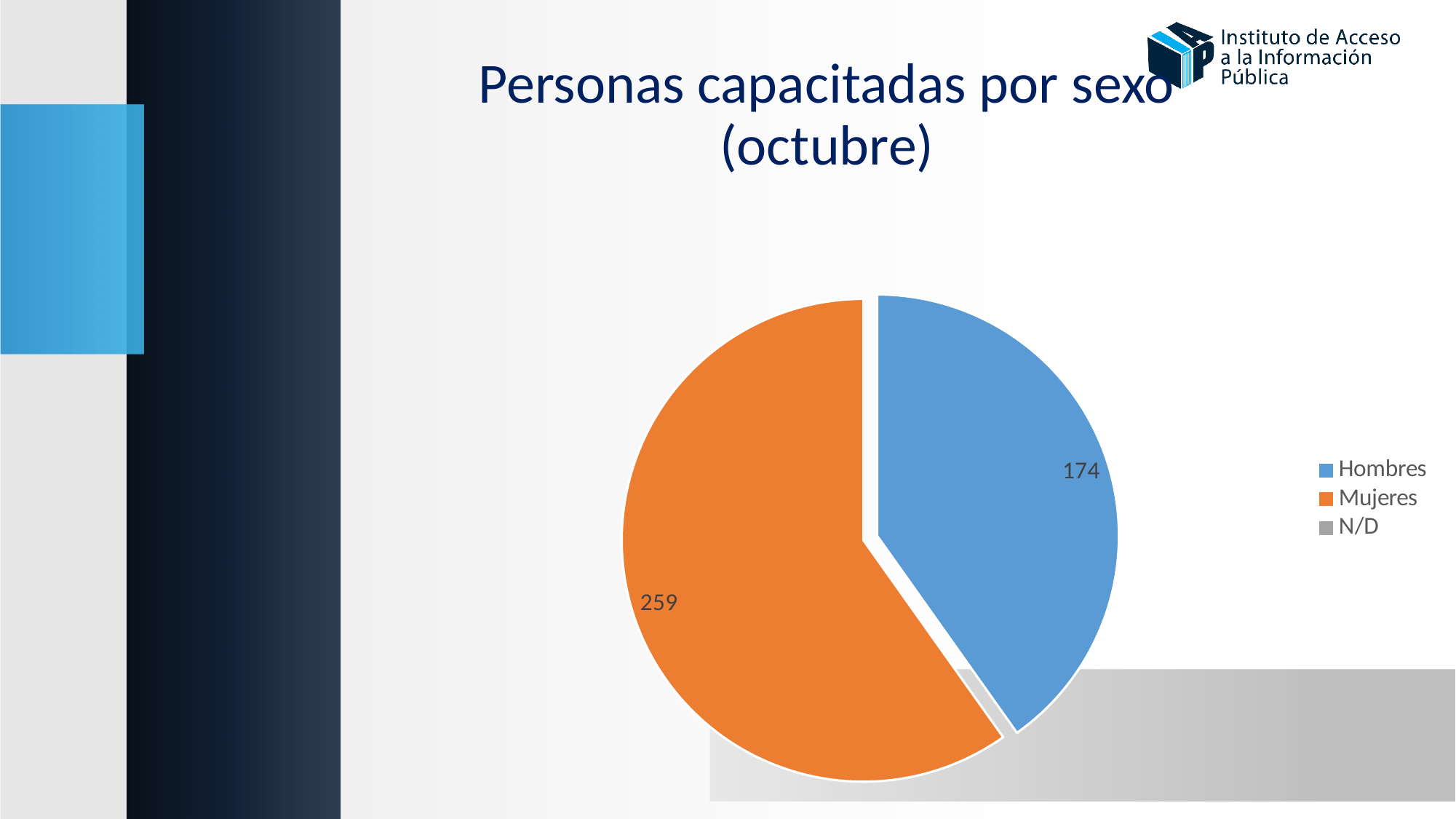

# Personas capacitadas por sexo (octubre)

### Chart

| Category |  |
|---|---|
| Hombres | 174.0 |
| Mujeres | 259.0 |
| N/D | 0.0 |